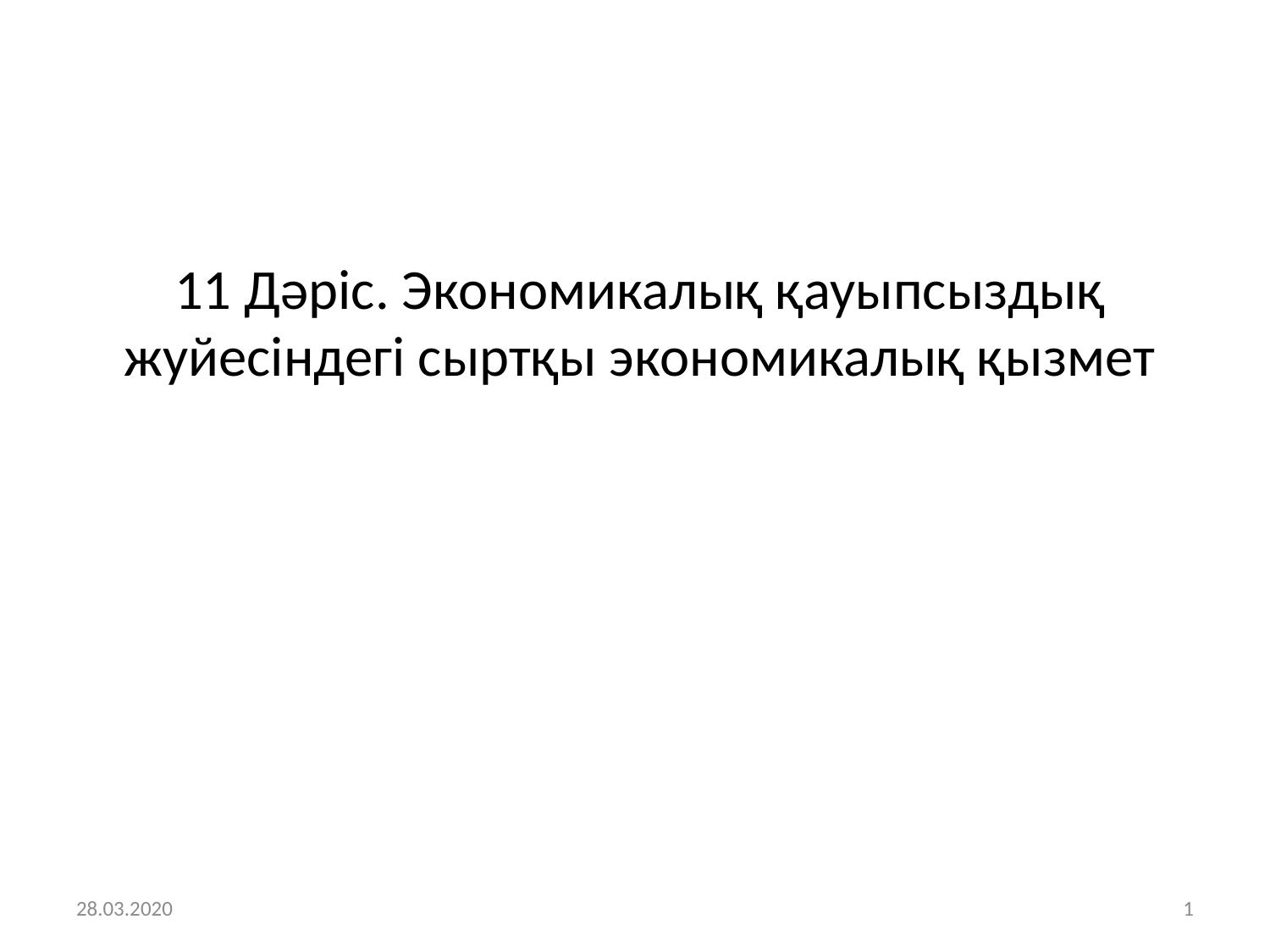

11 Дәріс. Экономикалық қауыпсыздық жуйесіндегі сыртқы экономикалық қызмет
28.03.2020
1